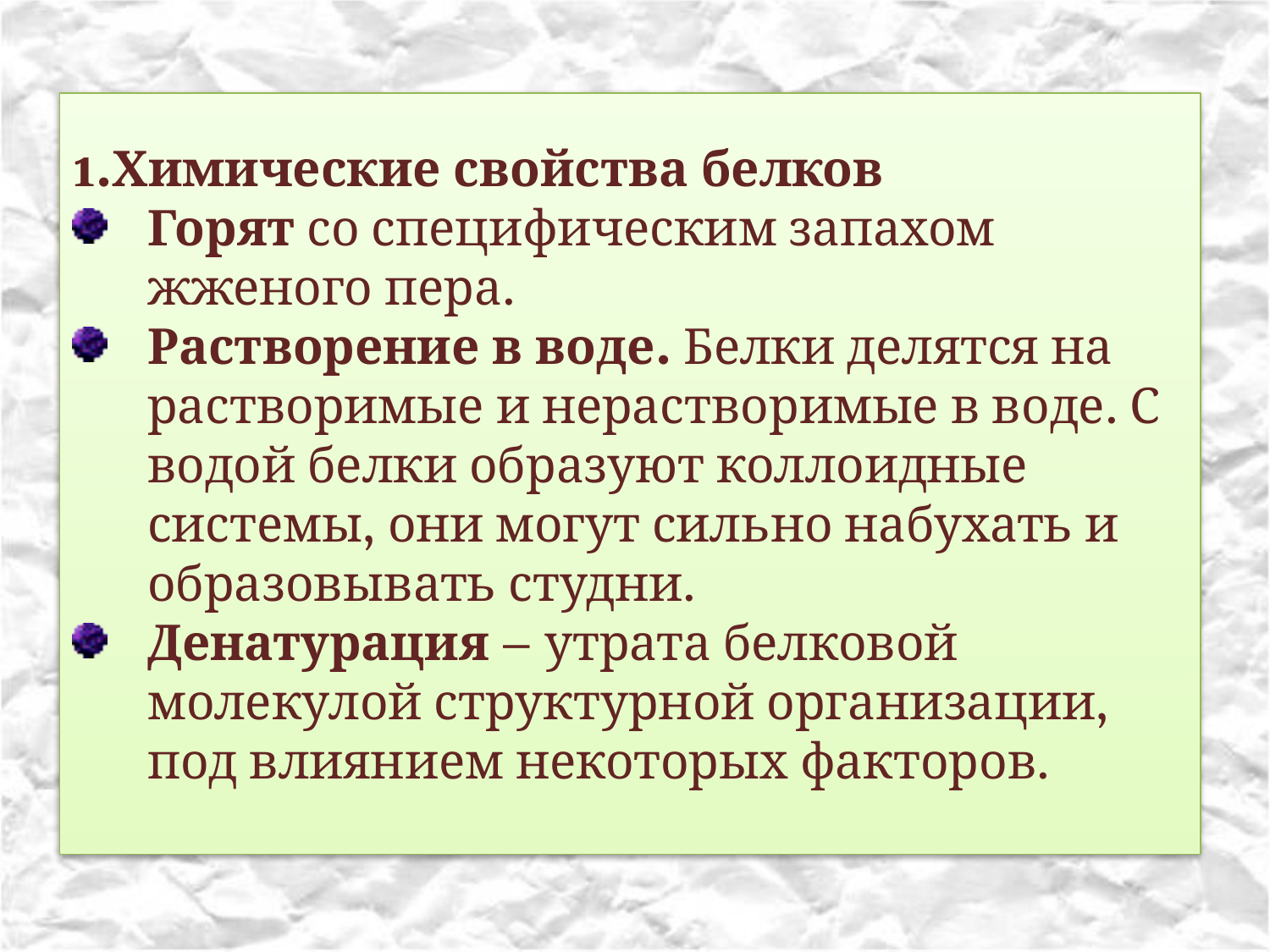

Химические свойства белков
Горят со специфическим запахом жженого пера.
Растворение в воде. Белки делятся на растворимые и нерастворимые в воде. С водой белки образуют коллоидные системы, они могут сильно набухать и образовывать студни.
Денатурация – утрата белковой молекулой структурной организации, под влиянием некоторых факторов.